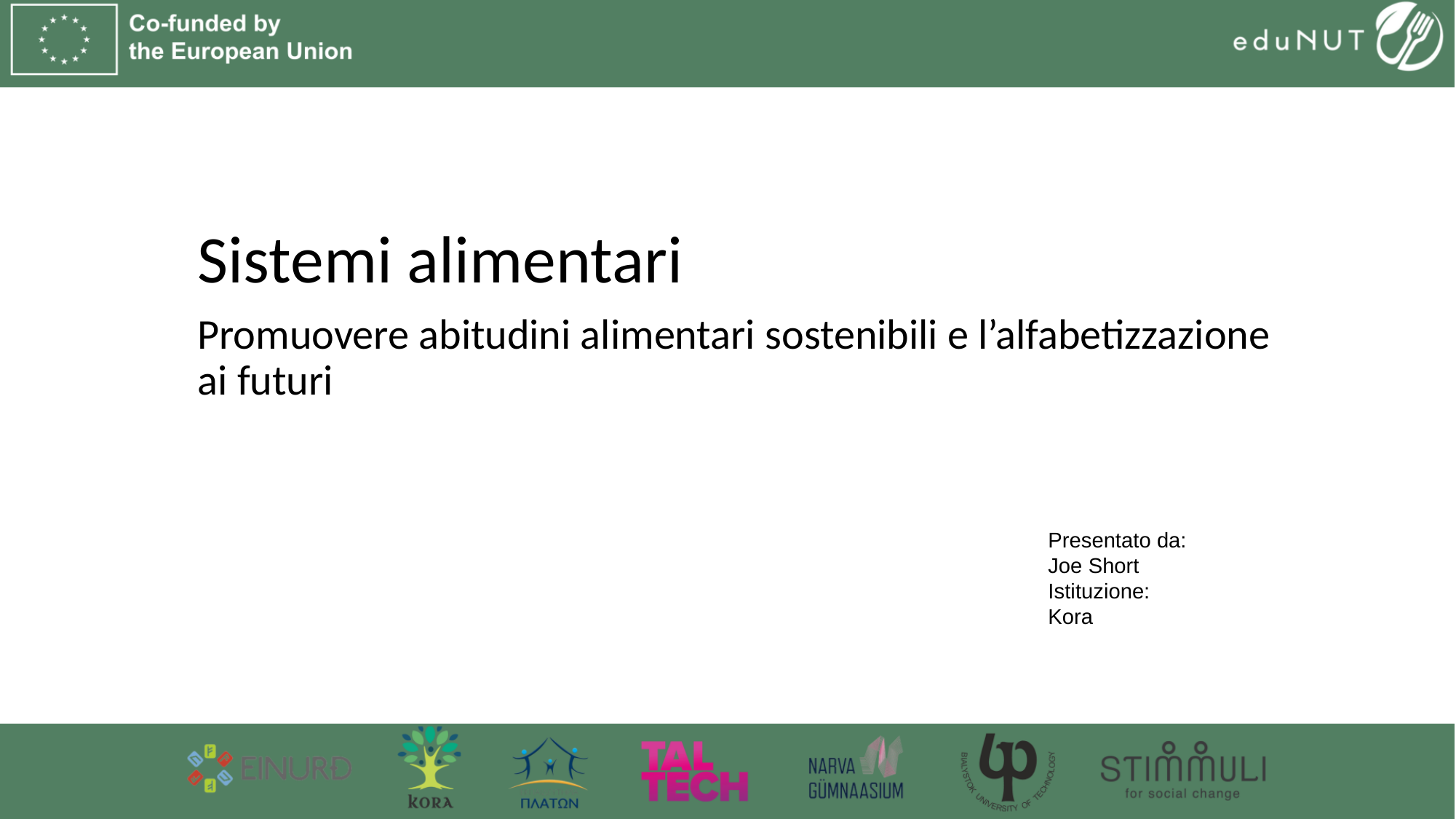

Sistemi alimentari
Promuovere abitudini alimentari sostenibili e l’alfabetizzazione ai futuri
Presentato da:
Joe Short
Istituzione:
Kora